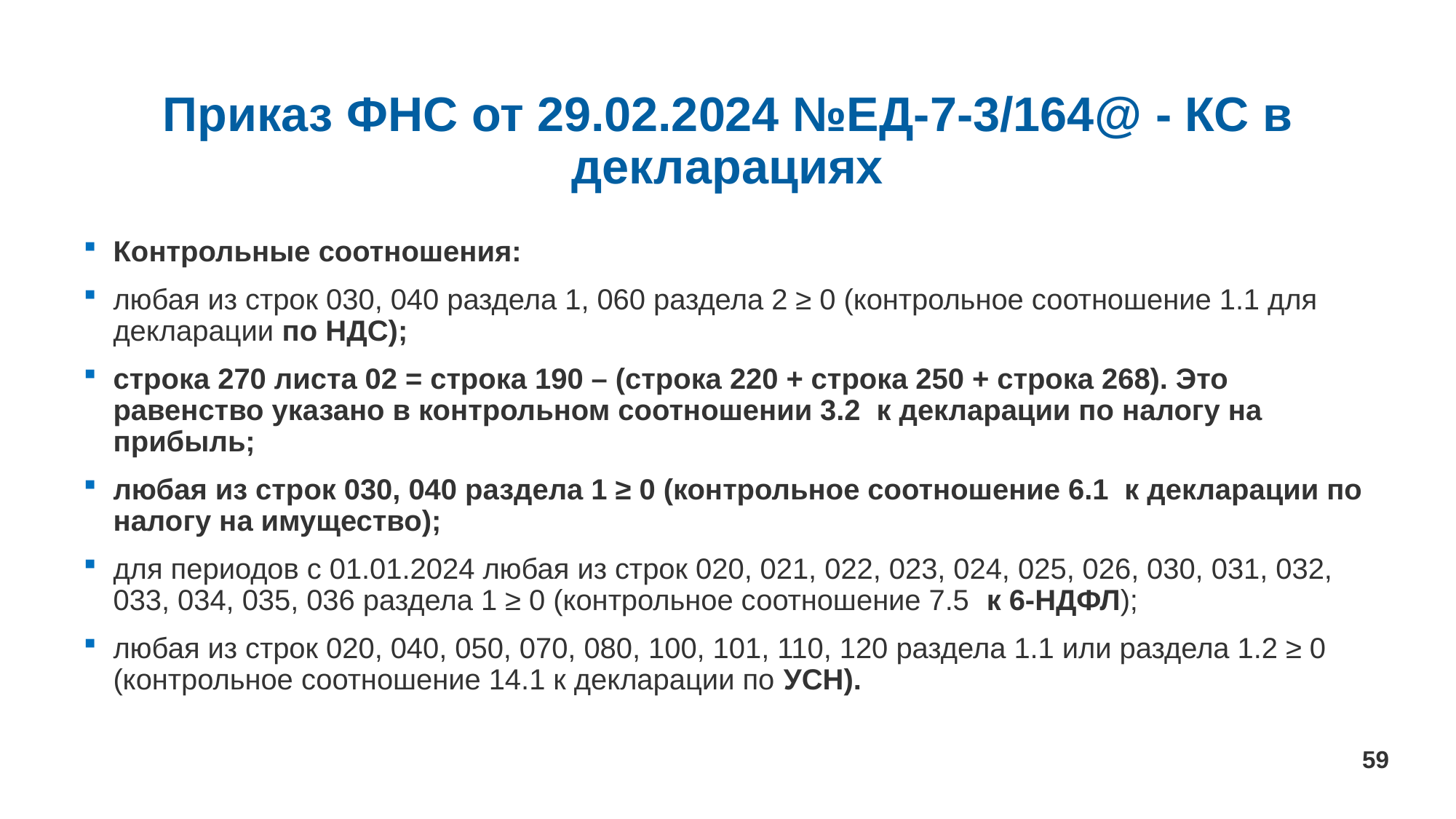

# Приказ ФНС от 29.02.2024 №ЕД-7-3/164@ - КС в декларациях
Контрольные соотношения:
любая из строк 030, 040 раздела 1, 060 раздела 2 ≥ 0 (контрольное соотношение 1.1 для декларации по НДС);
строка 270 листа 02 = строка 190 – (строка 220 + строка 250 + строка 268). Это равенство указано в контрольном соотношении 3.2  к декларации по налогу на прибыль;
любая из строк 030, 040 раздела 1 ≥ 0 (контрольное соотношение 6.1  к декларации по налогу на имущество);
для периодов с 01.01.2024 любая из строк 020, 021, 022, 023, 024, 025, 026, 030, 031, 032, 033, 034, 035, 036 раздела 1 ≥ 0 (контрольное соотношение 7.5  к 6-НДФЛ);
любая из строк 020, 040, 050, 070, 080, 100, 101, 110, 120 раздела 1.1 или раздела 1.2 ≥ 0 (контрольное соотношение 14.1 к декларации по УСН).